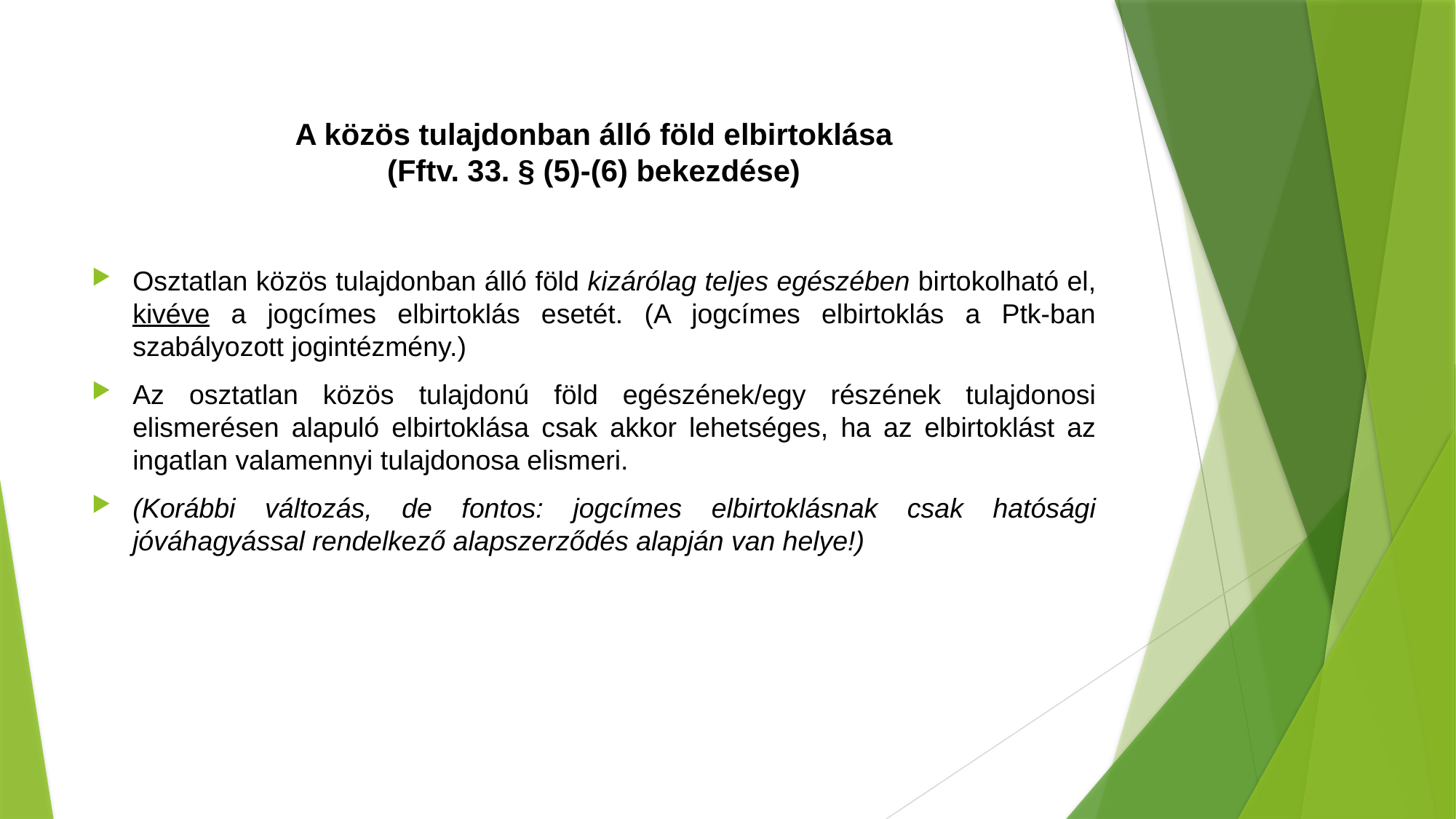

# A közös tulajdonban álló föld elbirtoklása (Fftv. 33. § (5)-(6) bekezdése)
Osztatlan közös tulajdonban álló föld kizárólag teljes egészében birtokolható el, kivéve a jogcímes elbirtoklás esetét. (A jogcímes elbirtoklás a Ptk-ban szabályozott jogintézmény.)
Az osztatlan közös tulajdonú föld egészének/egy részének tulajdonosi elismerésen alapuló elbirtoklása csak akkor lehetséges, ha az elbirtoklást az ingatlan valamennyi tulajdonosa elismeri.
(Korábbi változás, de fontos: jogcímes elbirtoklásnak csak hatósági jóváhagyással rendelkező alapszerződés alapján van helye!)